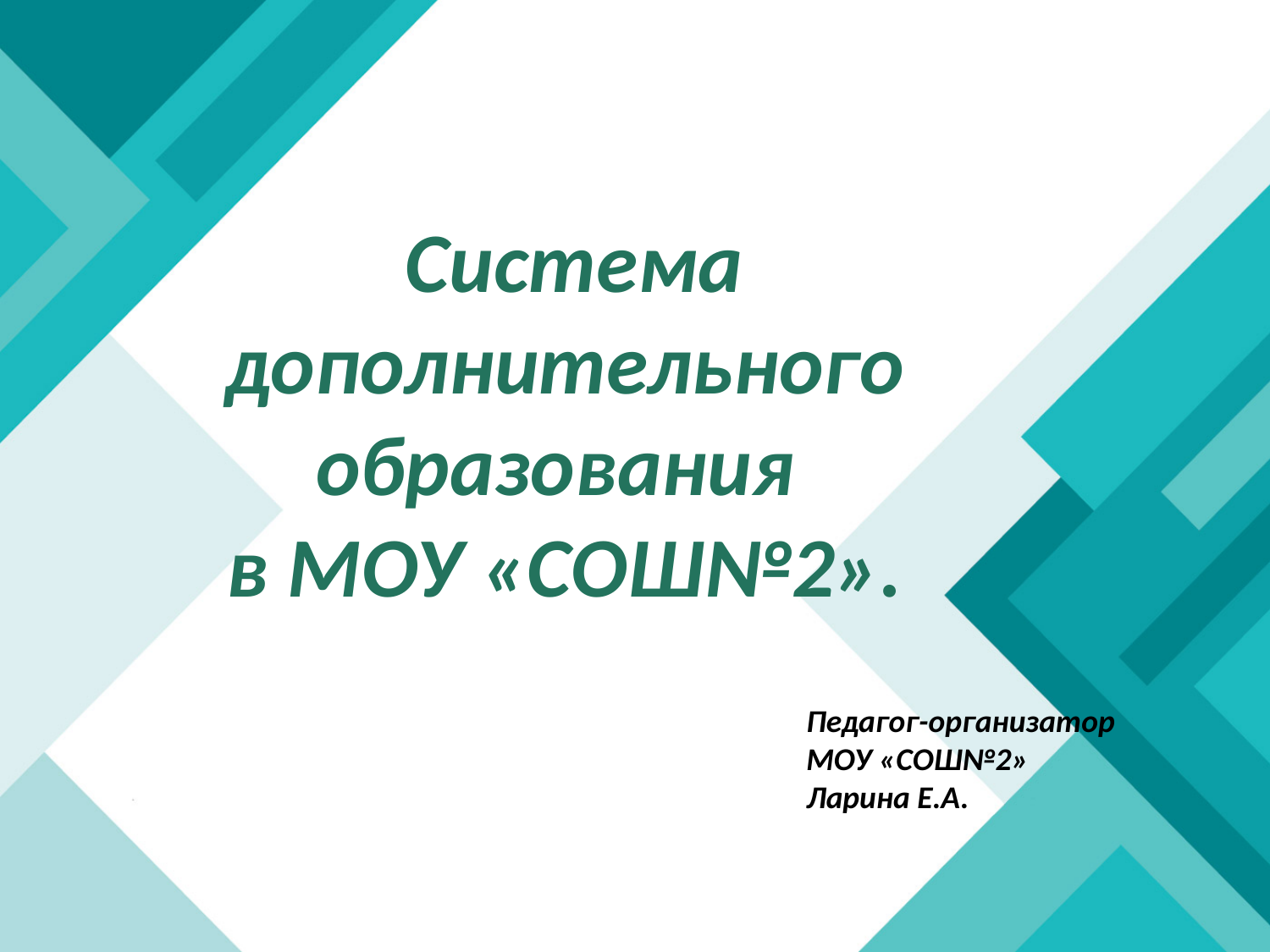

# Система    дополнительного образования в МОУ «СОШ№2».
Педагог-организатор МОУ «СОШ№2»
Ларина Е.А.